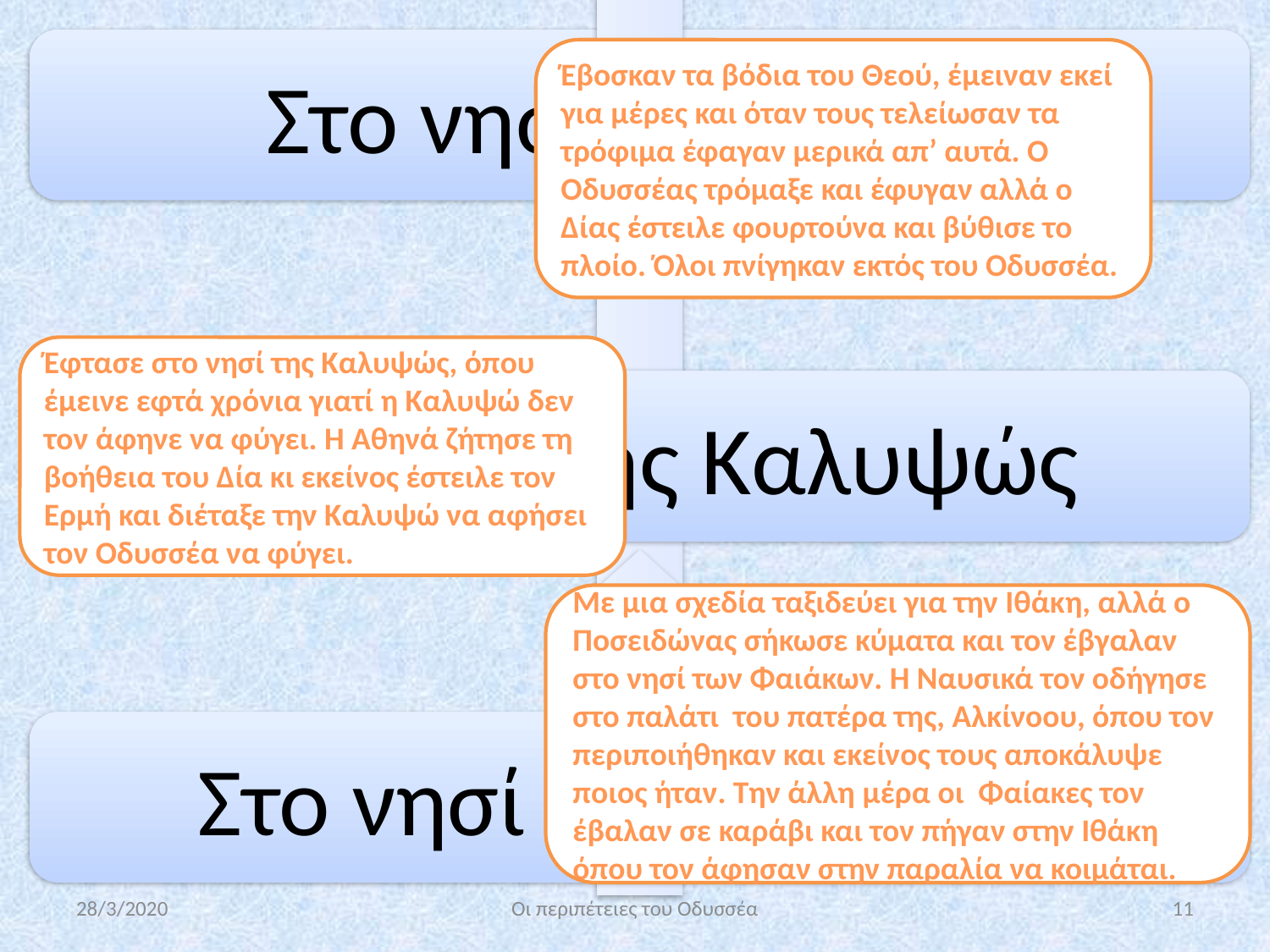

Στο νησί του Ήλιου
Στο νησί της Καλυψώς
Στο νησί των Φαιάκων
Έβοσκαν τα βόδια του Θεού, έμειναν εκεί για μέρες και όταν τους τελείωσαν τα τρόφιμα έφαγαν μερικά απ’ αυτά. Ο Οδυσσέας τρόμαξε και έφυγαν αλλά ο Δίας έστειλε φουρτούνα και βύθισε το πλοίο. Όλοι πνίγηκαν εκτός του Οδυσσέα.
Έφτασε στο νησί της Καλυψώς, όπου έμεινε εφτά χρόνια γιατί η Καλυψώ δεν τον άφηνε να φύγει. Η Αθηνά ζήτησε τη βοήθεια του Δία κι εκείνος έστειλε τον Ερμή και διέταξε την Καλυψώ να αφήσει τον Οδυσσέα να φύγει.
Με μια σχεδία ταξιδεύει για την Ιθάκη, αλλά ο Ποσειδώνας σήκωσε κύματα και τον έβγαλαν στο νησί των Φαιάκων. Η Ναυσικά τον οδήγησε στο παλάτι  του πατέρα της, Αλκίνοου, όπου τον περιποιήθηκαν και εκείνος τους αποκάλυψε ποιος ήταν. Την άλλη μέρα οι  Φαίακες τον έβαλαν σε καράβι και τον πήγαν στην Ιθάκη όπου τον άφησαν στην παραλία να κοιμάται.
28/3/2020
Οι περιπέτειες του Οδυσσέα
11